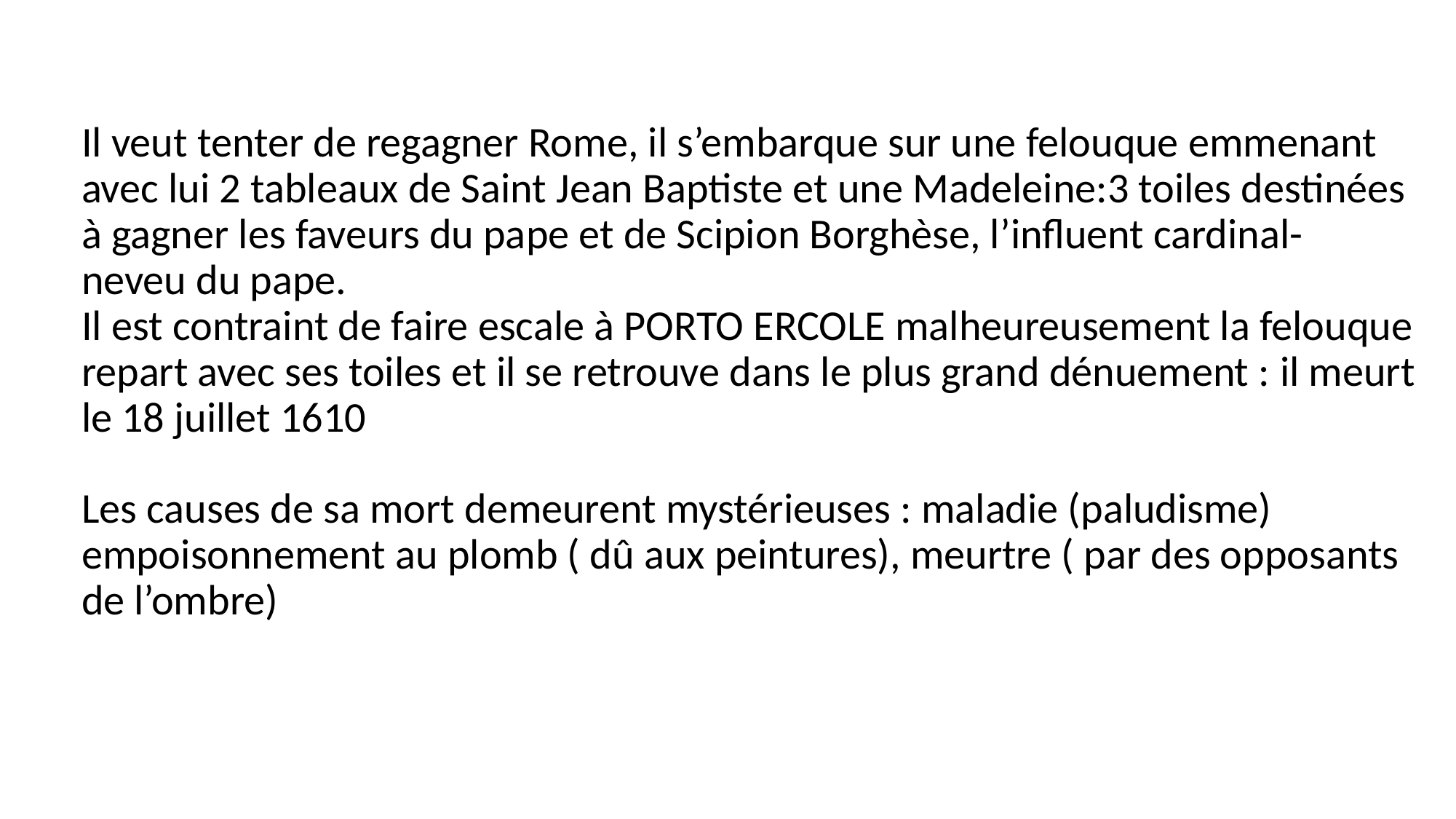

# Il veut tenter de regagner Rome, il s’embarque sur une felouque emmenant avec lui 2 tableaux de Saint Jean Baptiste et une Madeleine:3 toiles destinées à gagner les faveurs du pape et de Scipion Borghèse, l’influent cardinal- neveu du pape. Il est contraint de faire escale à PORTO ERCOLE malheureusement la felouque repart avec ses toiles et il se retrouve dans le plus grand dénuement : il meurt le 18 juillet 1610 Les causes de sa mort demeurent mystérieuses : maladie (paludisme) empoisonnement au plomb ( dû aux peintures), meurtre ( par des opposants de l’ombre)